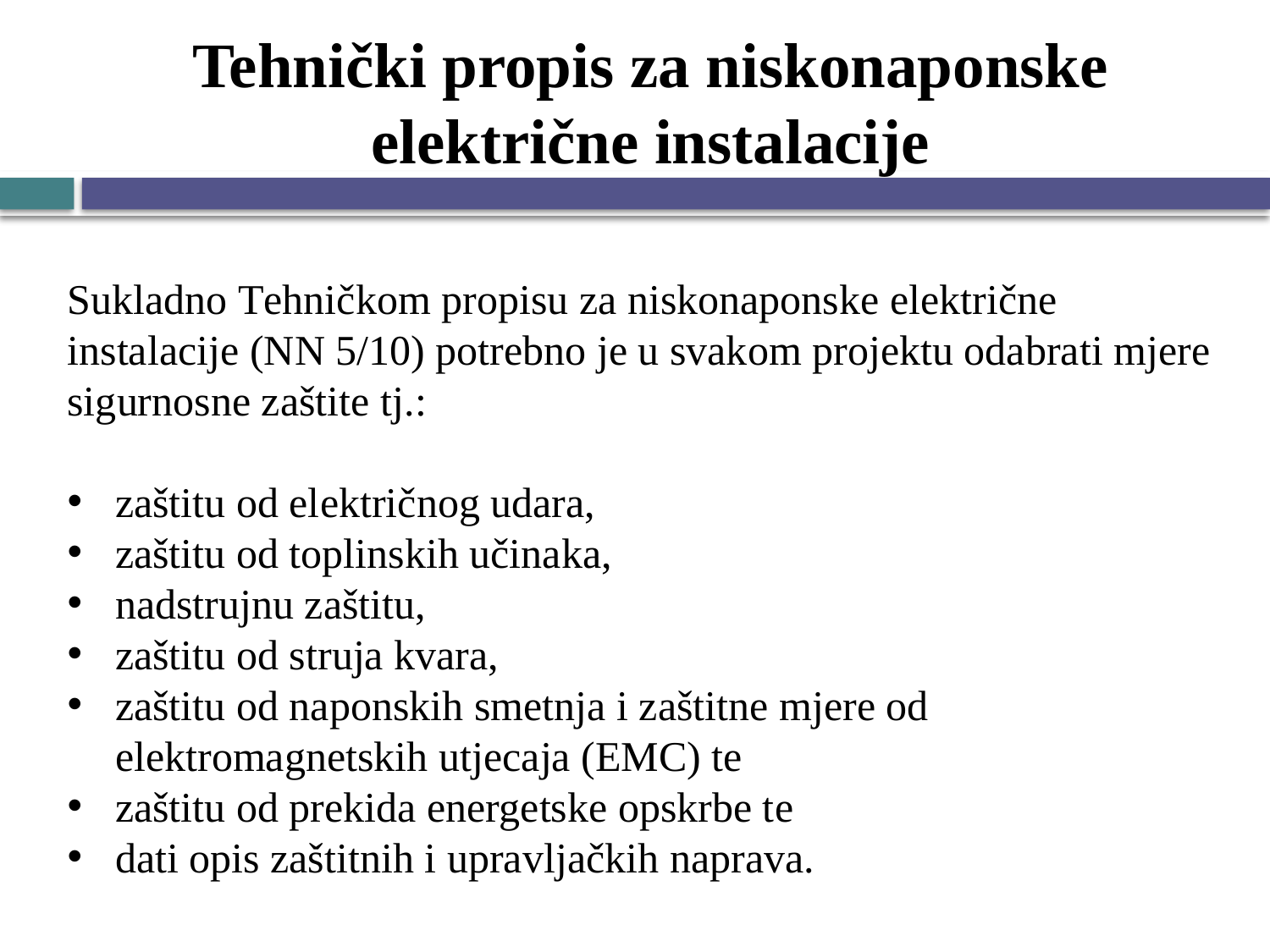

# Tehnički propis za niskonaponske električne instalacije
Sukladno Tehničkom propisu za niskonaponske električne instalacije (NN 5/10) potrebno je u svakom projektu odabrati mjere sigurnosne zaštite tj.:

zaštitu od električnog udara,
zaštitu od toplinskih učinaka,
nadstrujnu zaštitu,
zaštitu od struja kvara,
zaštitu od naponskih smetnja i zaštitne mjere od elektromagnetskih utjecaja (EMC) te
zaštitu od prekida energetske opskrbe te
dati opis zaštitnih i upravljačkih naprava.